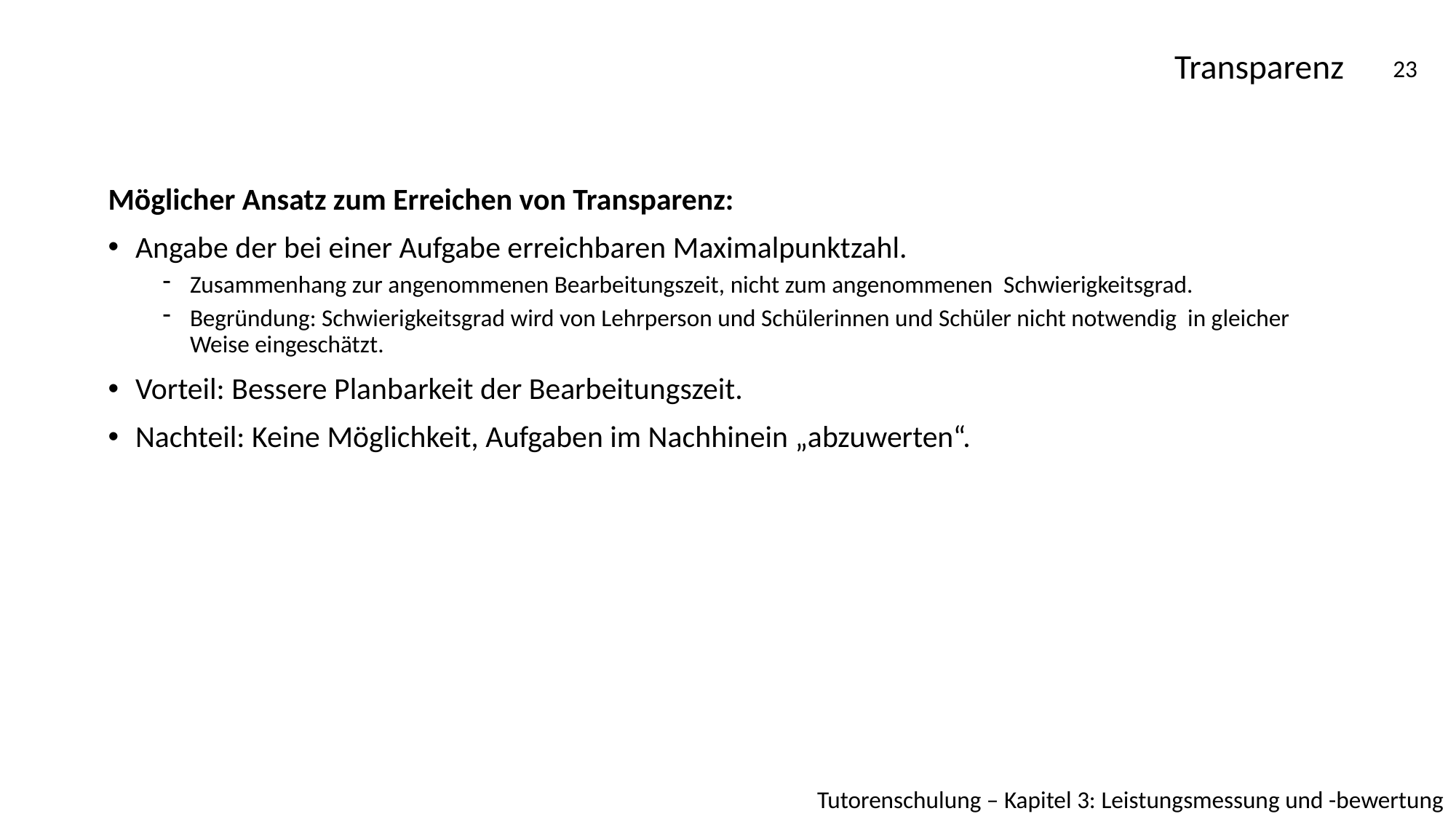

# Transparenz
23
Möglicher Ansatz zum Erreichen von Transparenz:
Angabe der bei einer Aufgabe erreichbaren Maximalpunktzahl.
Zusammenhang zur angenommenen Bearbeitungszeit, nicht zum angenommenen  Schwierigkeitsgrad.
Begründung: Schwierigkeitsgrad wird von Lehrperson und Schülerinnen und Schüler nicht notwendig  in gleicher Weise eingeschätzt.
Vorteil: Bessere Planbarkeit der Bearbeitungszeit.
Nachteil: Keine Möglichkeit, Aufgaben im Nachhinein „abzuwerten“.